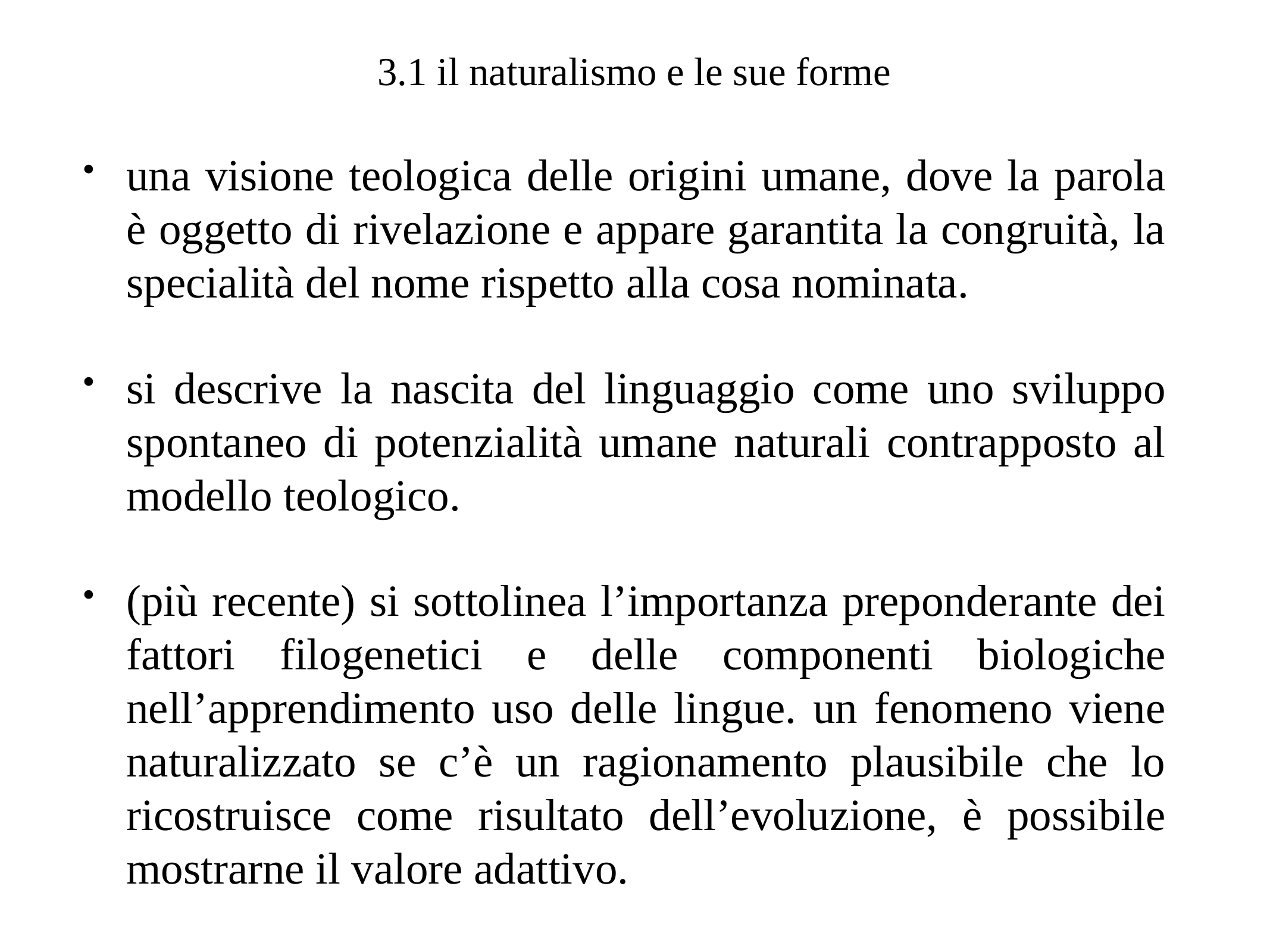

# 3.1 il naturalismo e le sue forme
una visione teologica delle origini umane, dove la parola è oggetto di rivelazione e appare garantita la congruità, la specialità del nome rispetto alla cosa nominata.
si descrive la nascita del linguaggio come uno sviluppo spontaneo di potenzialità umane naturali contrapposto al modello teologico.
(più recente) si sottolinea l’importanza preponderante dei fattori filogenetici e delle componenti biologiche nell’apprendimento uso delle lingue. un fenomeno viene naturalizzato se c’è un ragionamento plausibile che lo ricostruisce come risultato dell’evoluzione, è possibile mostrarne il valore adattivo.